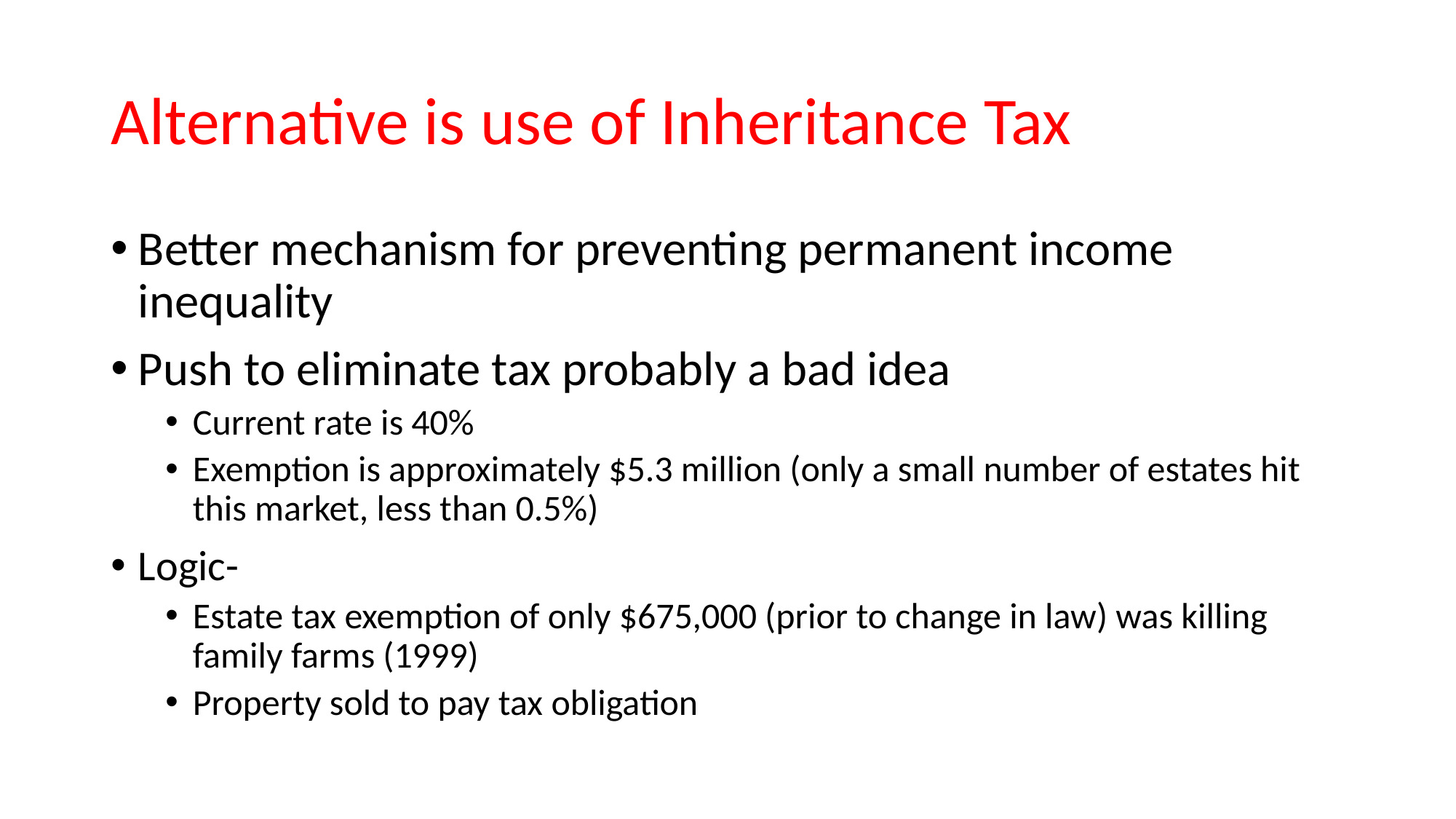

# Alternative is use of Inheritance Tax
Better mechanism for preventing permanent income inequality
Push to eliminate tax probably a bad idea
Current rate is 40%
Exemption is approximately $5.3 million (only a small number of estates hit this market, less than 0.5%)
Logic-
Estate tax exemption of only $675,000 (prior to change in law) was killing family farms (1999)
Property sold to pay tax obligation